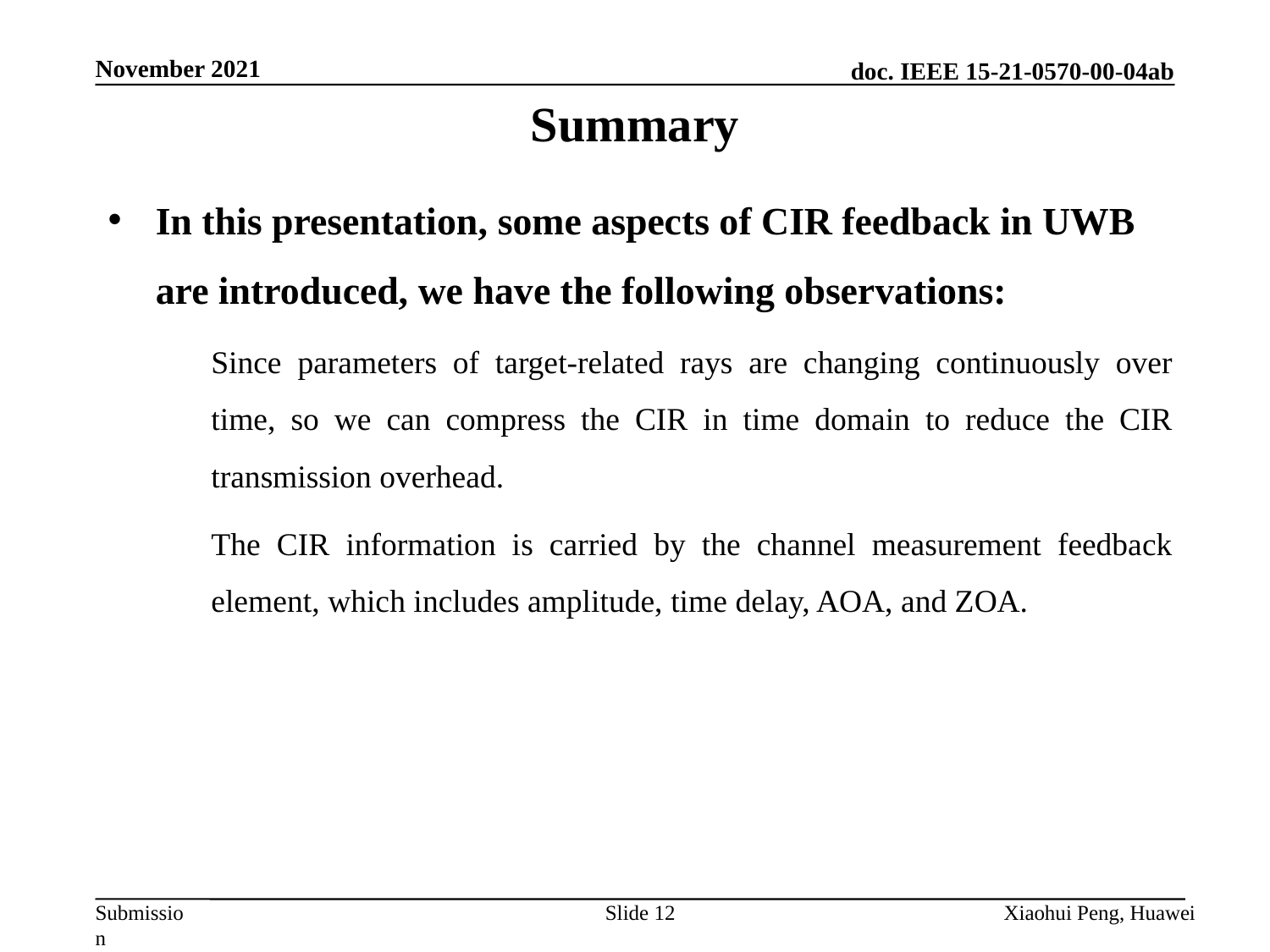

November 2021
Summary
In this presentation, some aspects of CIR feedback in UWB are introduced, we have the following observations:
Since parameters of target-related rays are changing continuously over time, so we can compress the CIR in time domain to reduce the CIR transmission overhead.
The CIR information is carried by the channel measurement feedback element, which includes amplitude, time delay, AOA, and ZOA.

Slide 12
Xiaohui Peng, Huawei